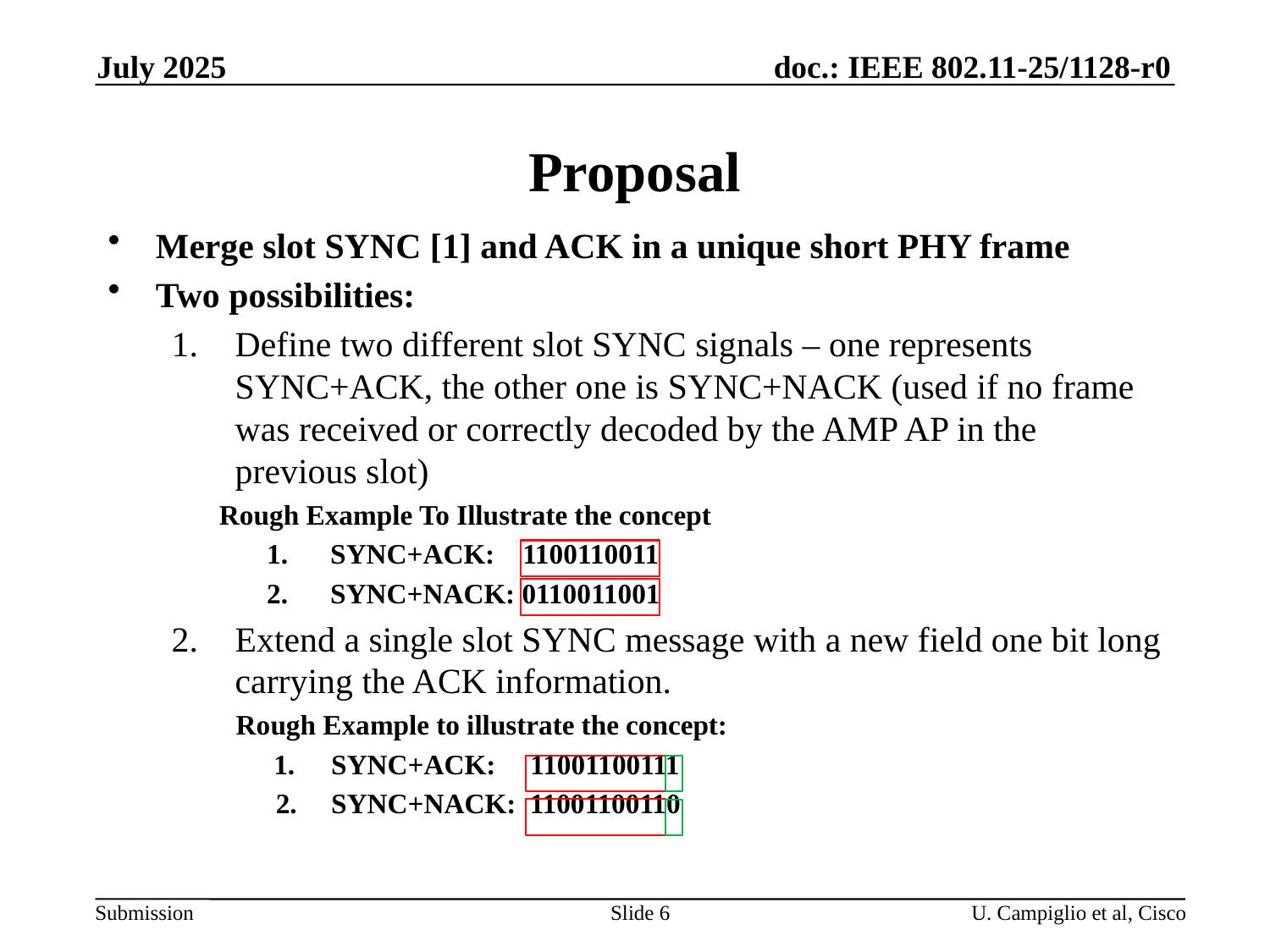

July 2025
# Proposal
Merge slot SYNC [1] and ACK in a unique short PHY frame
Two possibilities:
Define two different slot SYNC signals – one represents SYNC+ACK, the other one is SYNC+NACK (used if no frame was received or correctly decoded by the AMP AP in the previous slot)
Rough Example To Illustrate the concept
SYNC+ACK:    1100110011
SYNC+NACK: 0110011001
Extend a single slot SYNC message with a new field one bit long carrying the ACK information.
 Rough Example to illustrate the concept:
SYNC+ACK:     11001100111
SYNC+NACK:  11001100110

Slide 6
U. Campiglio et al, Cisco